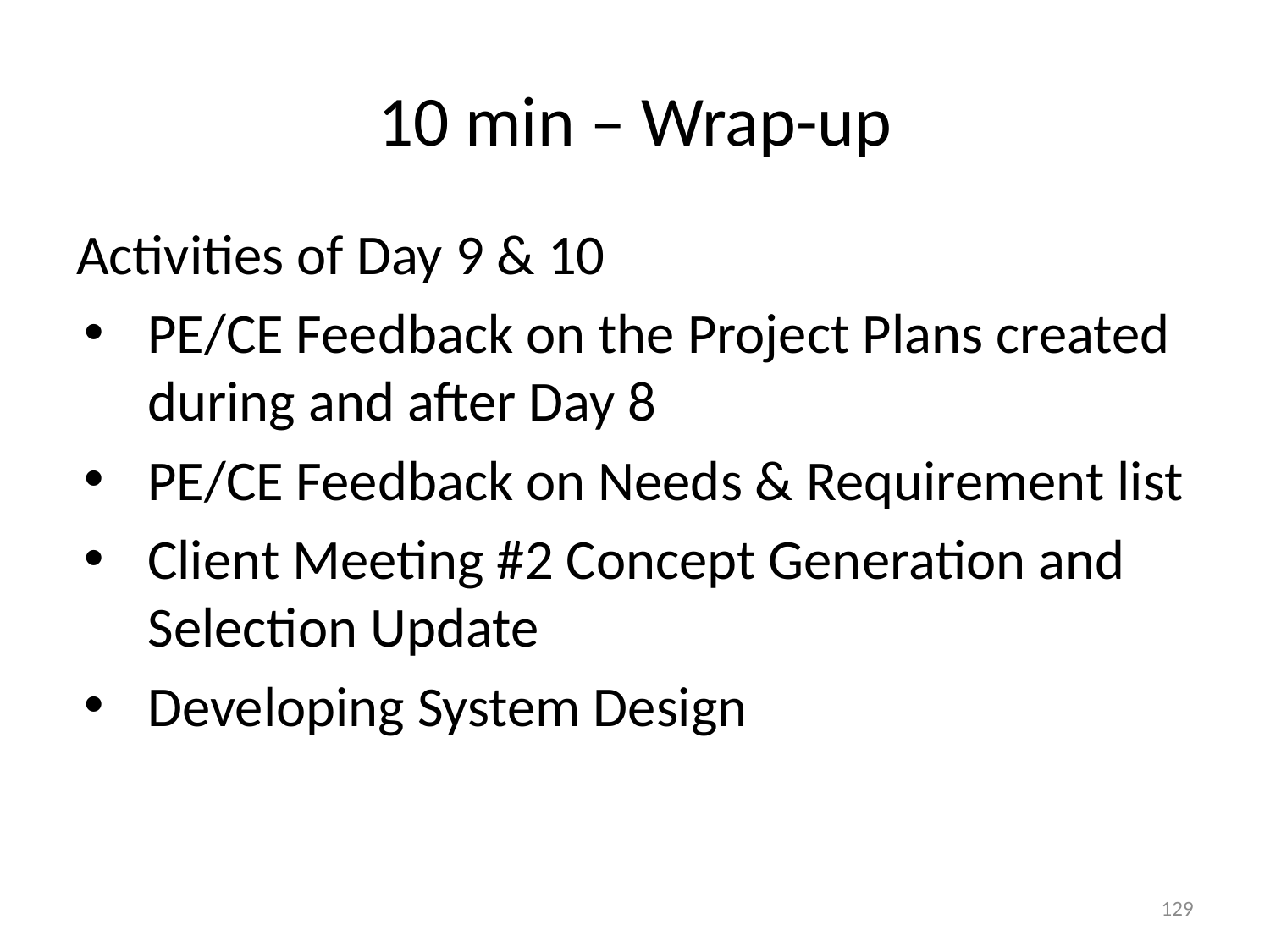

# 10 min – Wrap-up
Activities of Day 9 & 10
PE/CE Feedback on the Project Plans created during and after Day 8
PE/CE Feedback on Needs & Requirement list
Client Meeting #2 Concept Generation and Selection Update
Developing System Design
129